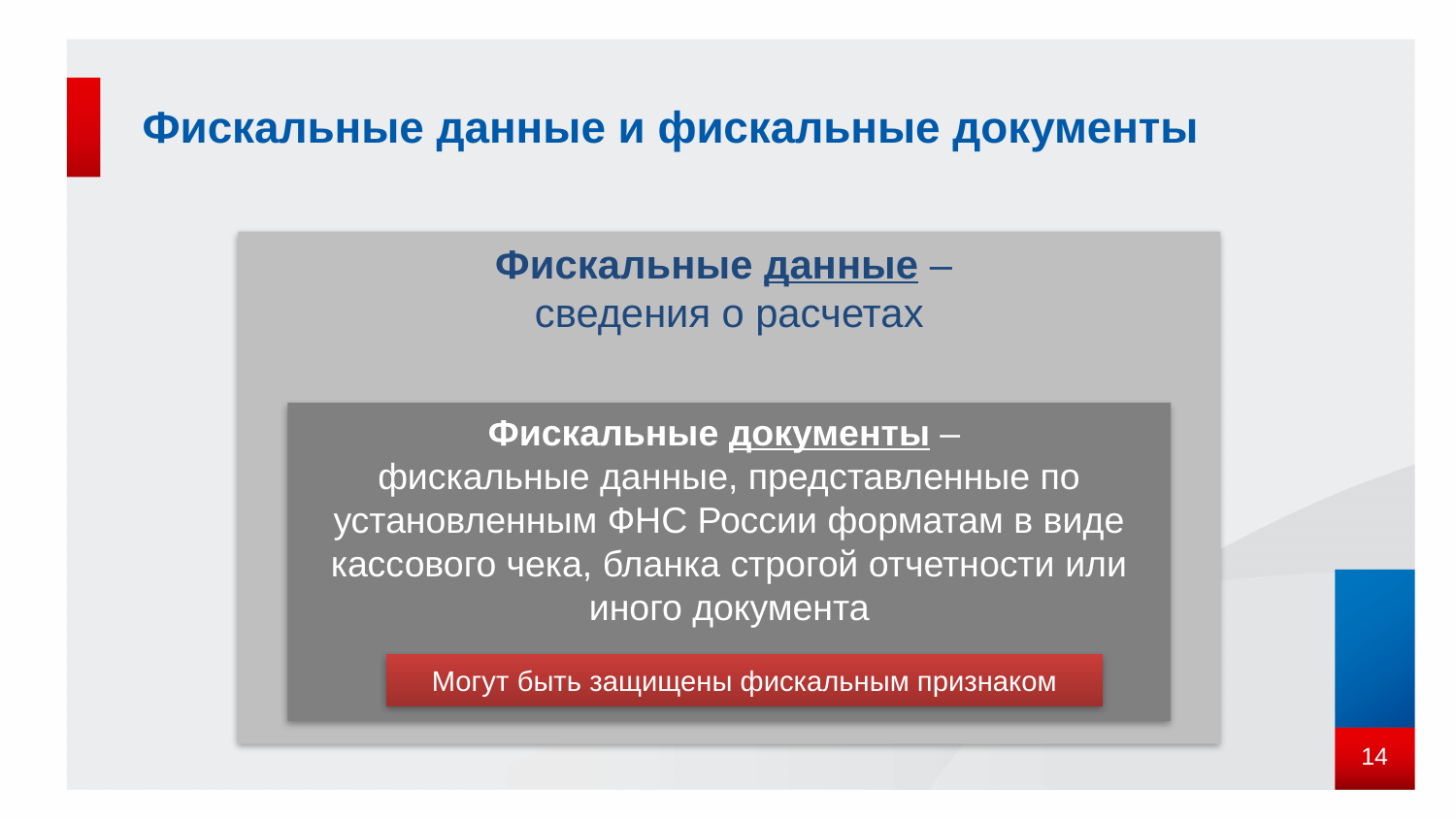

# Фискальные данные и фискальные документы
Фискальные данные –
сведения о расчетах
Фискальные документы –
фискальные данные, представленные по установленным ФНС России форматам в виде кассового чека, бланка строгой отчетности или иного документа
Могут быть защищены фискальным признаком
14